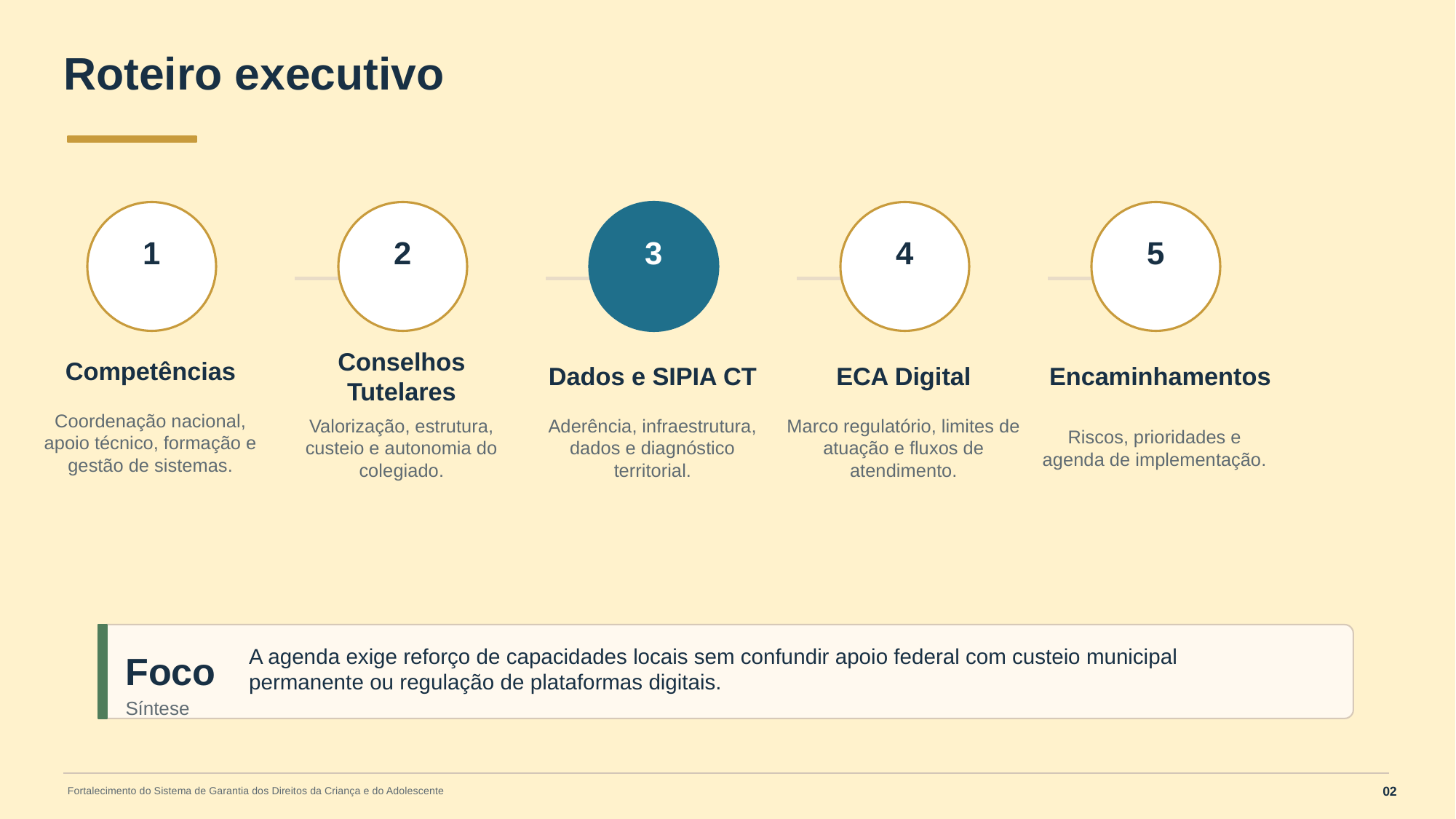

Roteiro executivo

1
2
3
4
5
Competências
Conselhos Tutelares
Dados e SIPIA CT
ECA Digital
Encaminhamentos
Coordenação nacional, apoio técnico, formação e gestão de sistemas.
Valorização, estrutura, custeio e autonomia do colegiado.
Aderência, infraestrutura, dados e diagnóstico territorial.
Marco regulatório, limites de atuação e fluxos de atendimento.
Riscos, prioridades e agenda de implementação.

Foco
A agenda exige reforço de capacidades locais sem confundir apoio federal com custeio municipal permanente ou regulação de plataformas digitais.
Síntese
02
Fortalecimento do Sistema de Garantia dos Direitos da Criança e do Adolescente